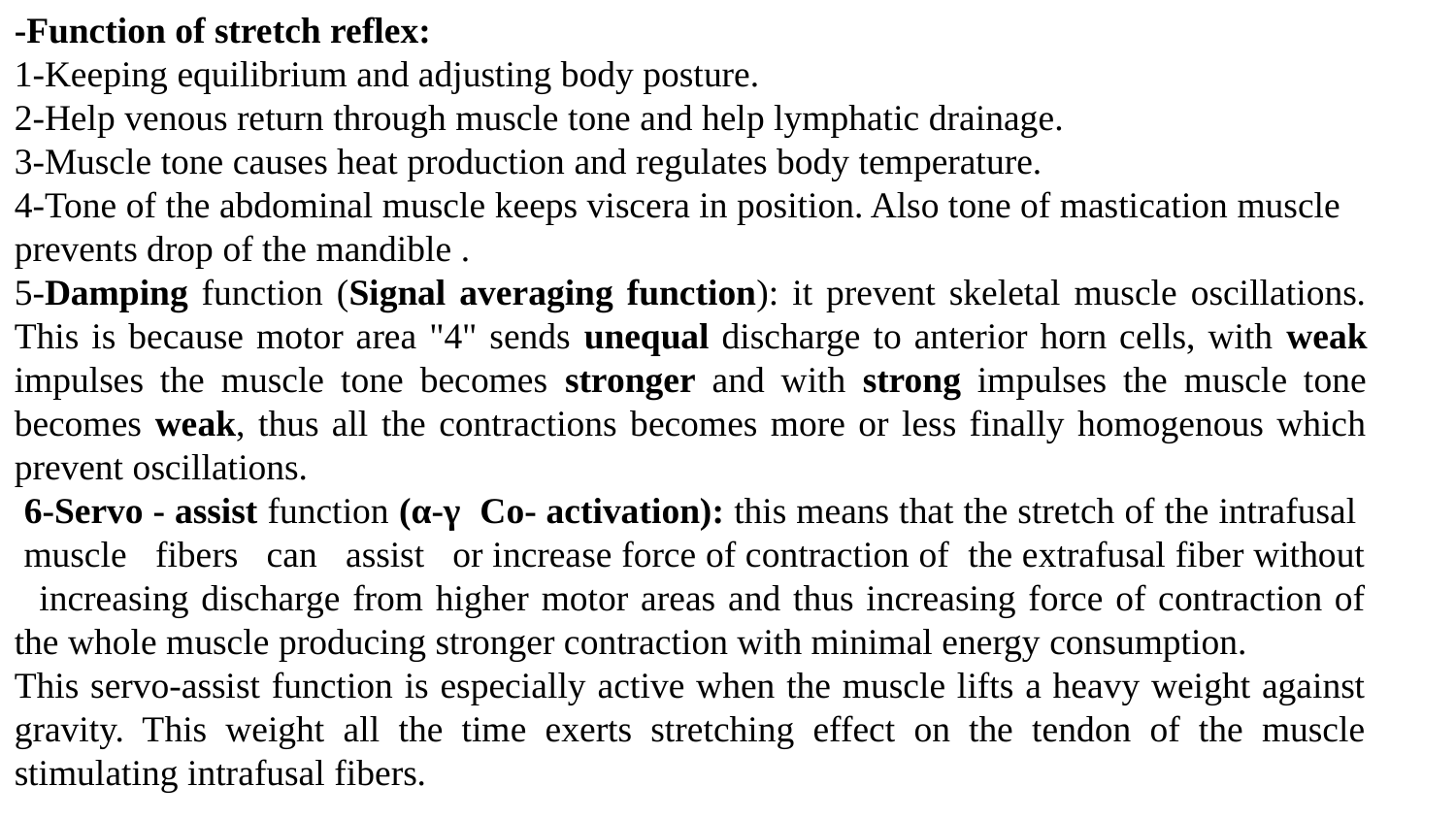

-Function of stretch reflex:
1-Keeping equilibrium and adjusting body posture.
2-Help venous return through muscle tone and help lymphatic drainage.
3-Muscle tone causes heat production and regulates body temperature.
4-Tone of the abdominal muscle keeps viscera in position. Also tone of mastication muscle prevents drop of the mandible .
5-Damping function (Signal averaging function): it prevent skeletal muscle oscillations. This is because motor area "4" sends unequal discharge to anterior horn cells, with weak impulses the muscle tone becomes stronger and with strong impulses the muscle tone becomes weak, thus all the contractions becomes more or less finally homogenous which prevent oscillations.
 6-Servo - assist function (α-γ  Co- activation): this means that the stretch of the intrafusal   muscle   fibers   can   assist   or increase force of contraction of  the extrafusal fiber without   increasing discharge from higher motor areas and thus increasing force of contraction of the whole muscle producing stronger contraction with minimal energy consumption.
This servo-assist function is especially active when the muscle lifts a heavy weight against gravity. This weight all the time exerts stretching effect on the tendon of the muscle stimulating intrafusal fibers.
#

15